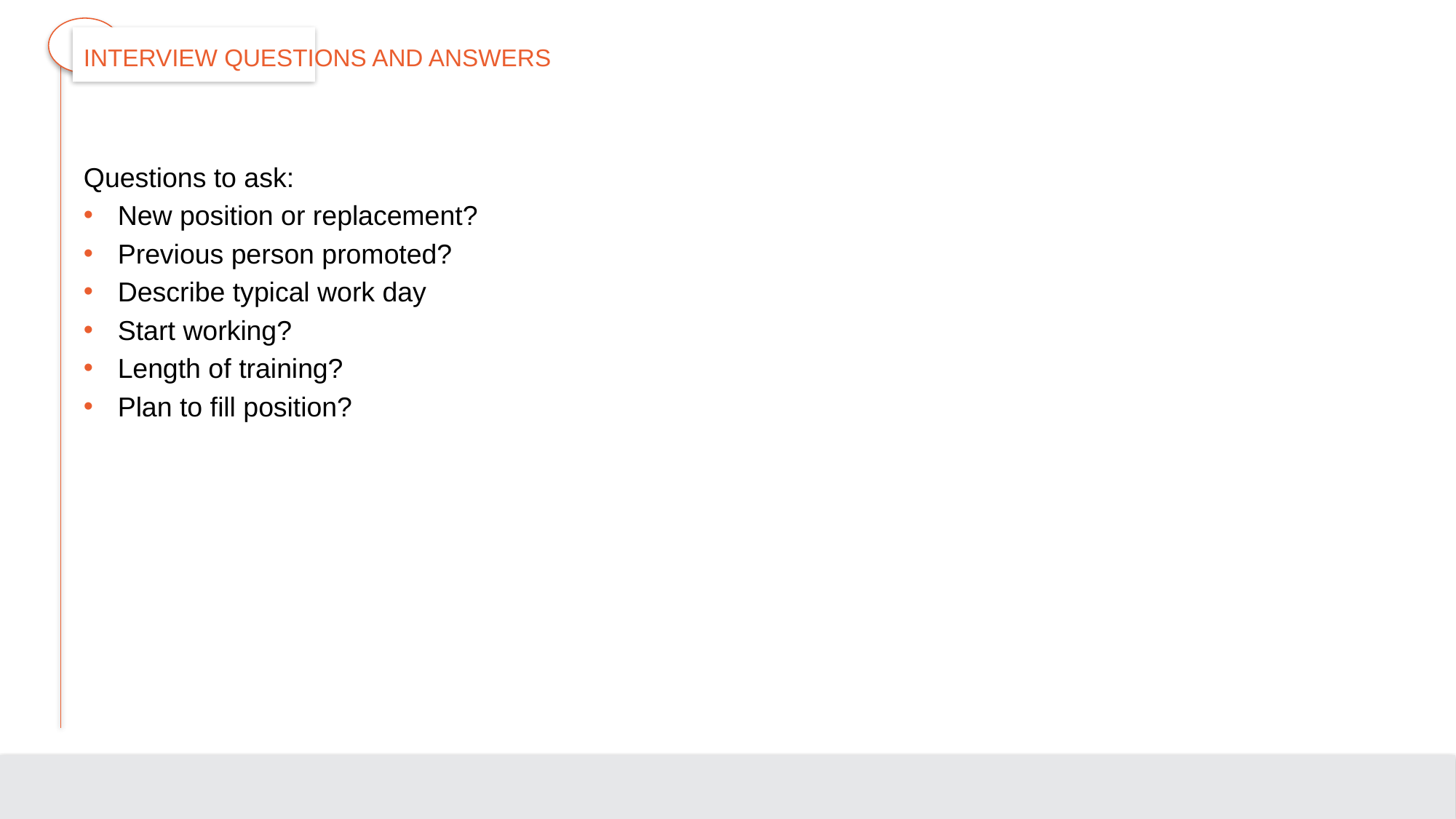

# Interview Questions and Answers
Questions to ask:
New position or replacement?
Previous person promoted?
Describe typical work day
Start working?
Length of training?
Plan to fill position?